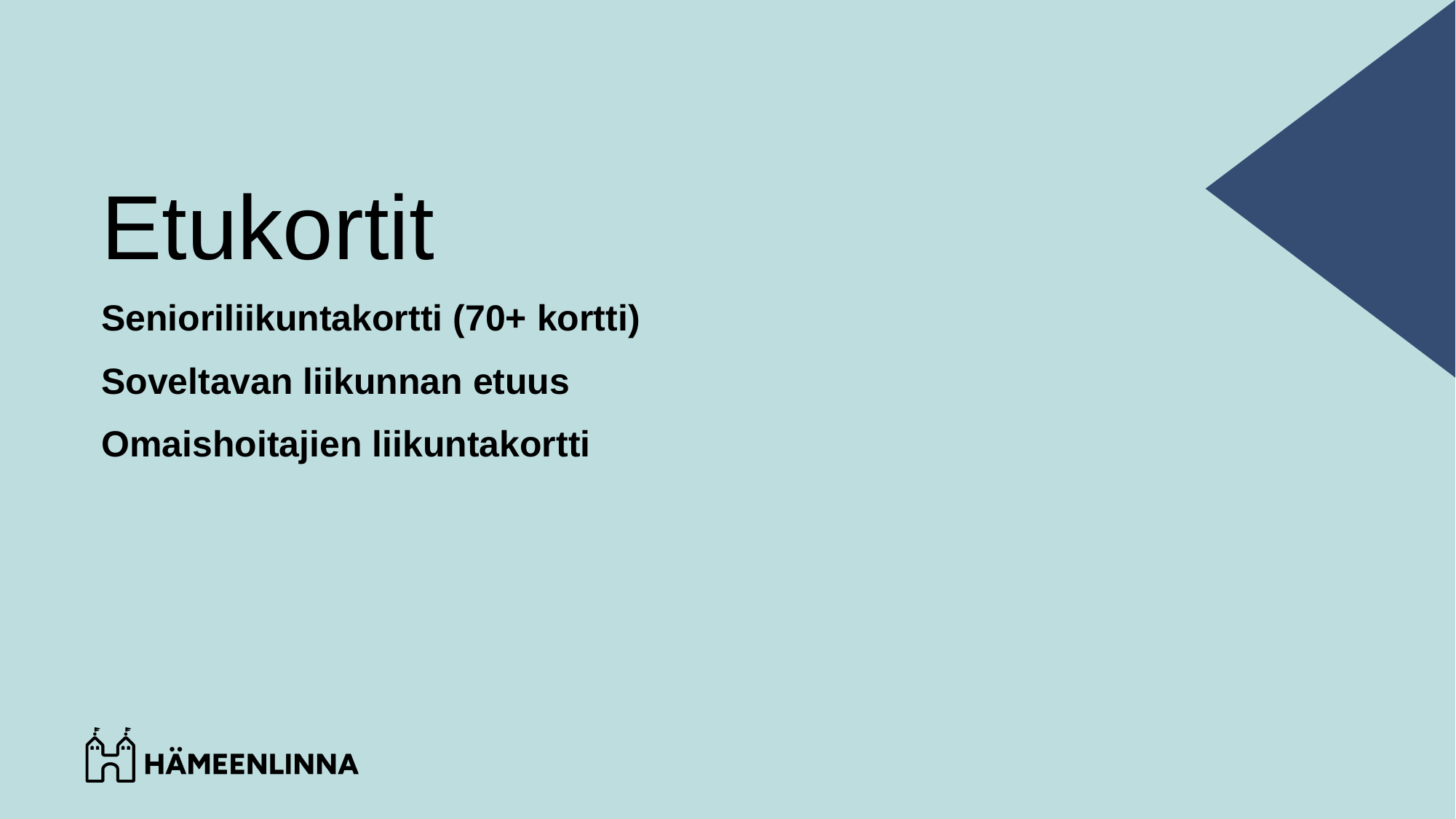

# Etukortit
Senioriliikuntakortti (70+ kortti)
Soveltavan liikunnan etuus
Omaishoitajien liikuntakortti